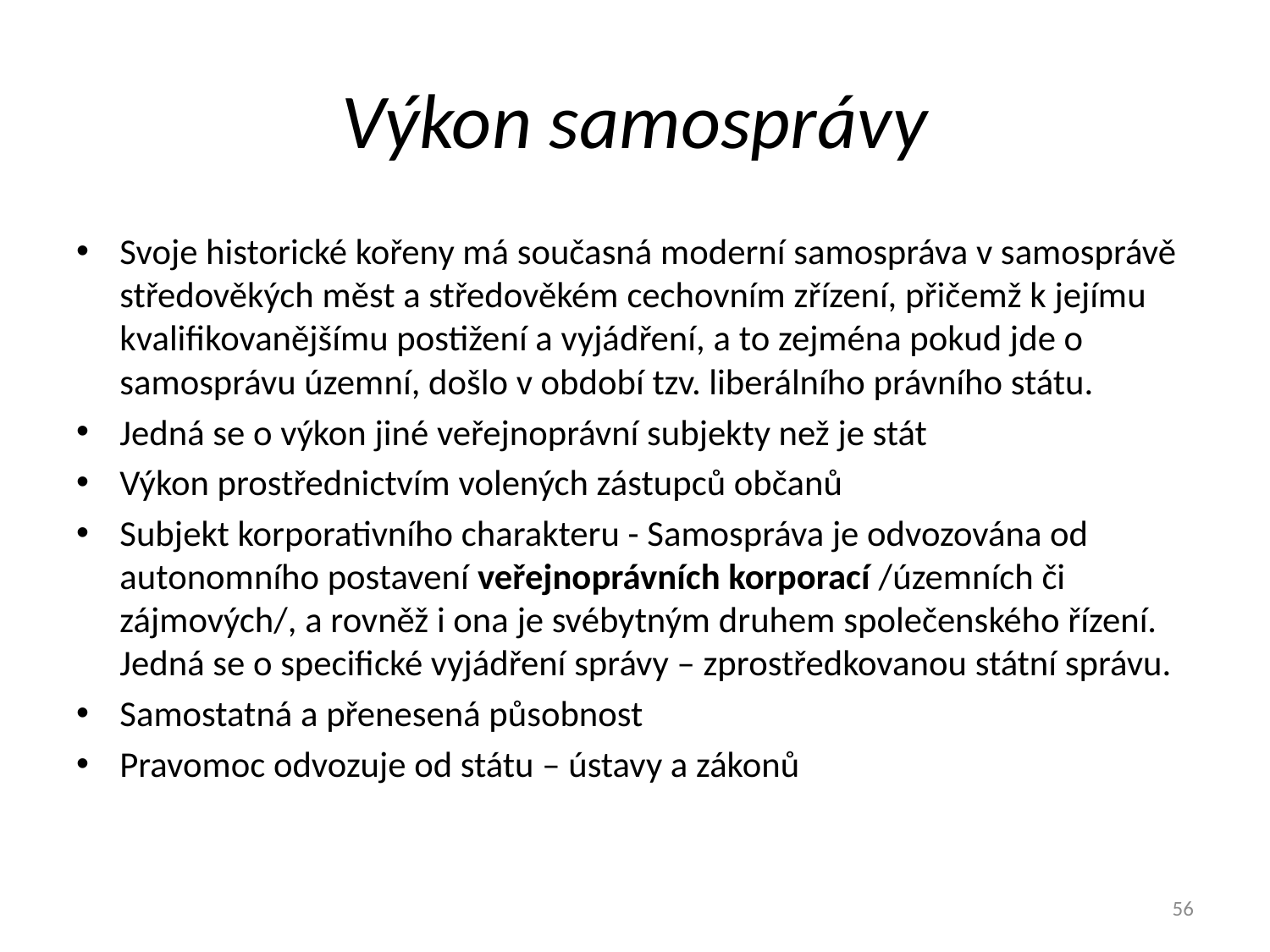

# Výkon samosprávy
Svoje historické kořeny má současná moderní samospráva v samosprávě středověkých měst a středověkém cechovním zřízení, přičemž k jejímu kvalifikovanějšímu postižení a vyjádření, a to zejména pokud jde o samosprávu územní, došlo v období tzv. liberálního právního státu.
Jedná se o výkon jiné veřejnoprávní subjekty než je stát
Výkon prostřednictvím volených zástupců občanů
Subjekt korporativního charakteru - Samospráva je odvozována od autonomního postavení veřejnoprávních korporací /územních či zájmových/, a rovněž i ona je svébytným druhem společenského řízení. Jedná se o specifické vyjádření správy – zprostředkovanou státní správu.
Samostatná a přenesená působnost
Pravomoc odvozuje od státu – ústavy a zákonů

56